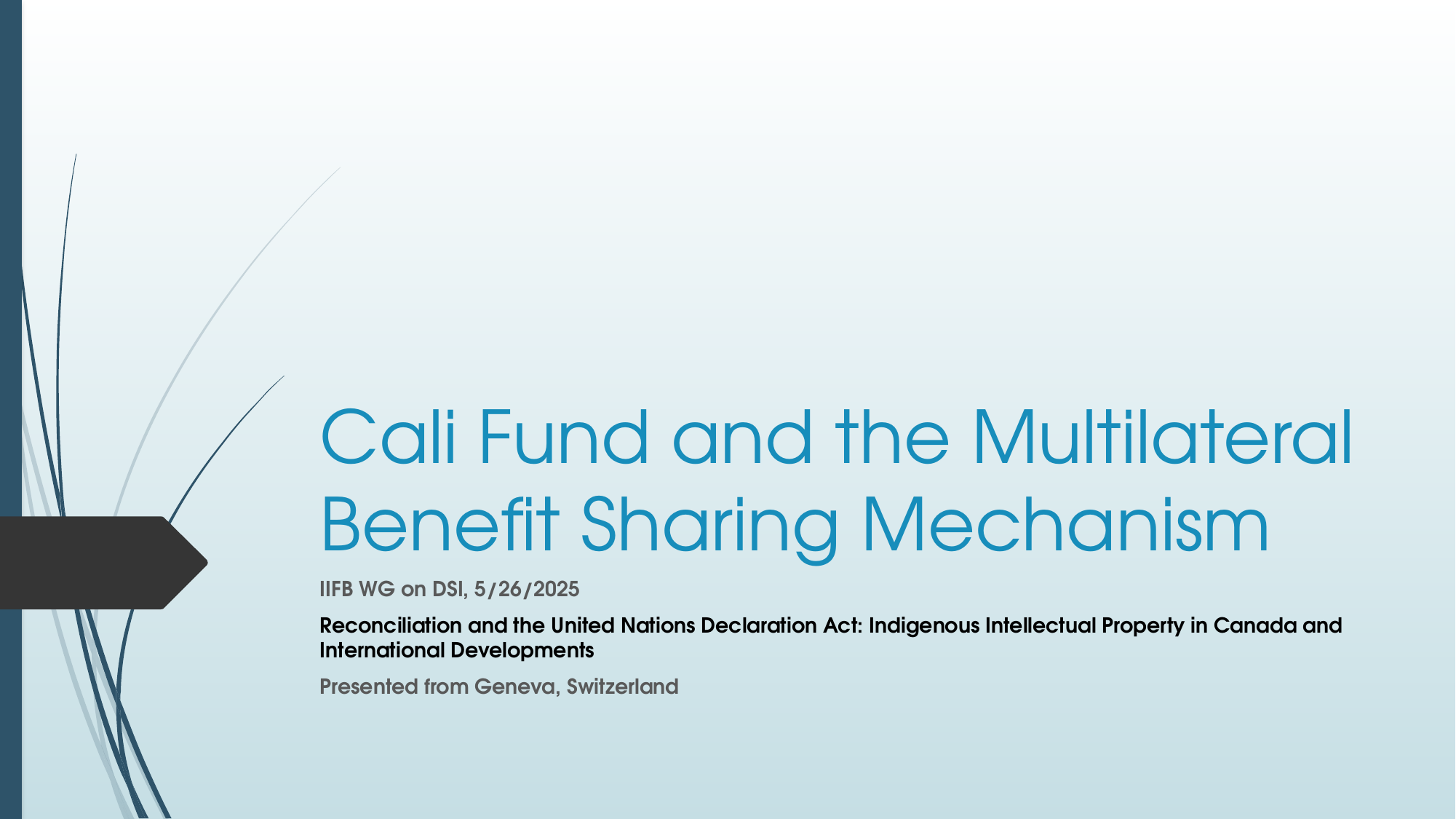

# Cali Fund and the Multilateral Benefit Sharing Mechanism
IIFB WG on DSI, 5/26/2025
Reconciliation and the United Nations Declaration Act: Indigenous Intellectual Property in Canada and International Developments
Presented from Geneva, Switzerland